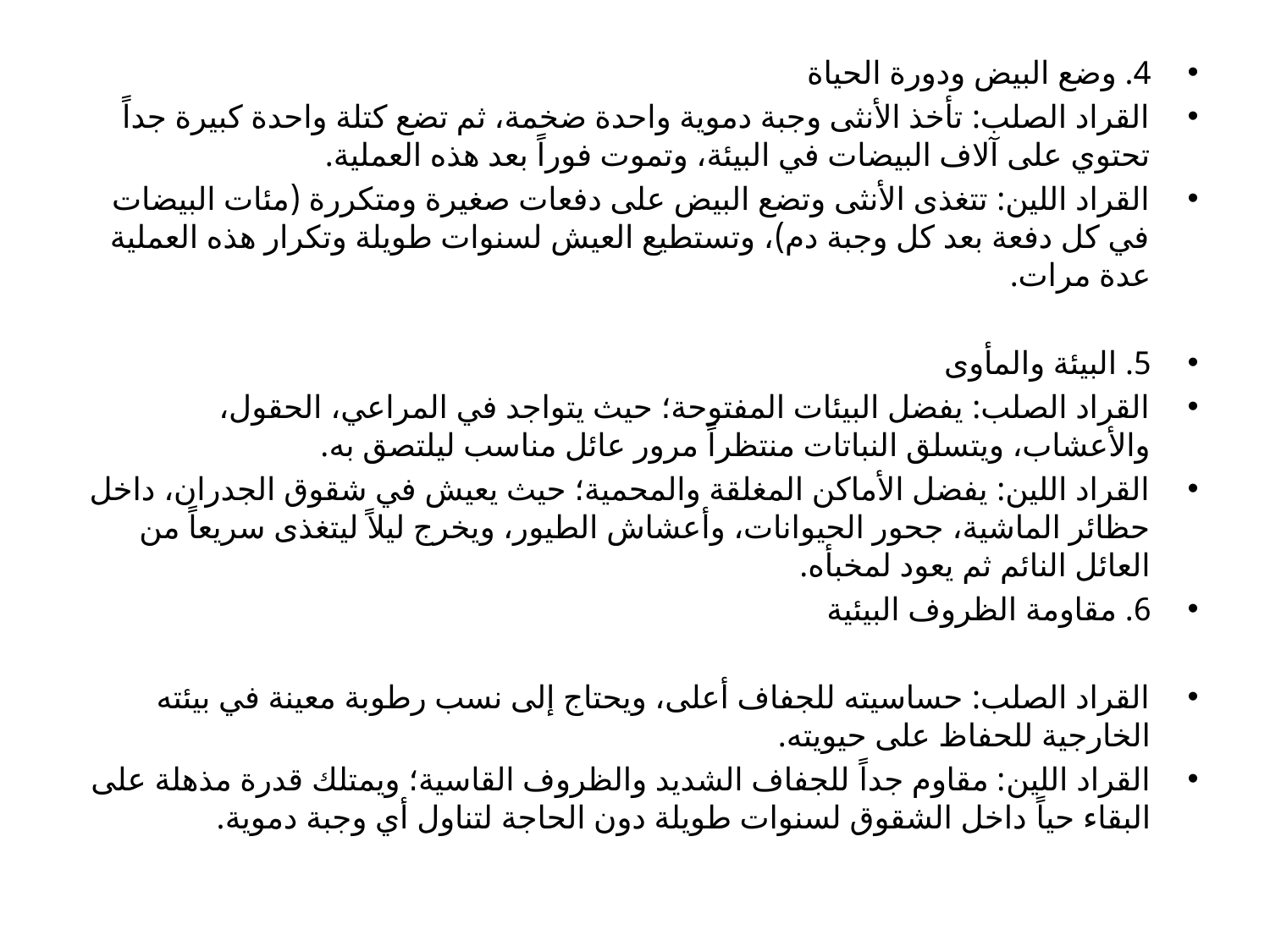

4. وضع البيض ودورة الحياة
​القراد الصلب: تأخذ الأنثى وجبة دموية واحدة ضخمة، ثم تضع كتلة واحدة كبيرة جداً تحتوي على آلاف البيضات في البيئة، وتموت فوراً بعد هذه العملية.
​القراد اللين: تتغذى الأنثى وتضع البيض على دفعات صغيرة ومتكررة (مئات البيضات في كل دفعة بعد كل وجبة دم)، وتستطيع العيش لسنوات طويلة وتكرار هذه العملية عدة مرات.

​5. البيئة والمأوى
​القراد الصلب: يفضل البيئات المفتوحة؛ حيث يتواجد في المراعي، الحقول، والأعشاب، ويتسلق النباتات منتظراً مرور عائل مناسب ليلتصق به.
​القراد اللين: يفضل الأماكن المغلقة والمحمية؛ حيث يعيش في شقوق الجدران، داخل حظائر الماشية، جحور الحيوانات، وأعشاش الطيور، ويخرج ليلاً ليتغذى سريعاً من العائل النائم ثم يعود لمخبأه.
​6. مقاومة الظروف البيئية

​القراد الصلب: حساسيته للجفاف أعلى، ويحتاج إلى نسب رطوبة معينة في بيئته الخارجية للحفاظ على حيويته.
​القراد اللين: مقاوم جداً للجفاف الشديد والظروف القاسية؛ ويمتلك قدرة مذهلة على البقاء حياً داخل الشقوق لسنوات طويلة دون الحاجة لتناول أي وجبة دموية.